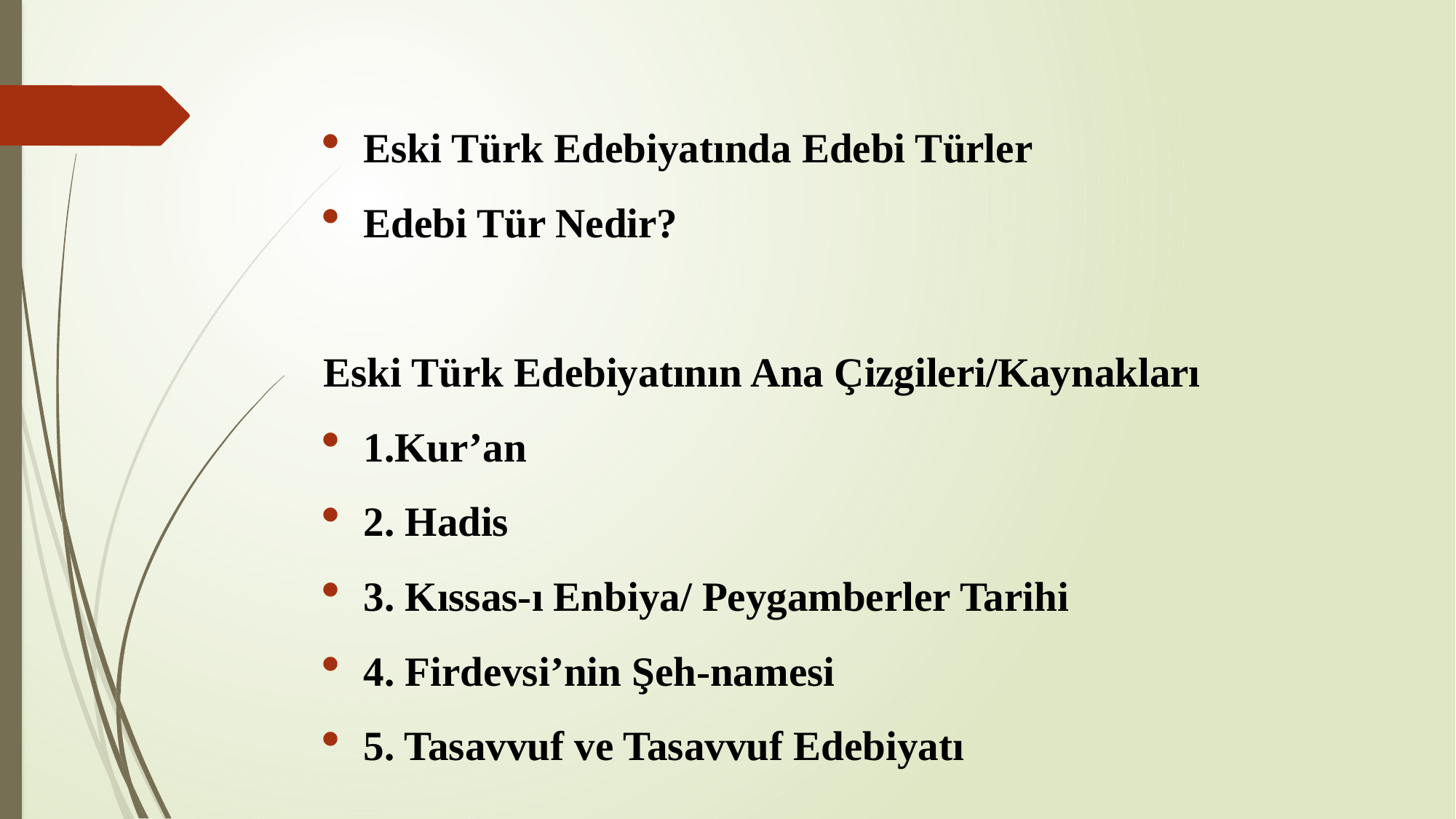

Eski Türk Edebiyatında Edebi Türler
Edebi Tür Nedir?

Eski Türk Edebiyatının Ana Çizgileri/Kaynakları
1.Kur’an
2. Hadis
3. Kıssas-ı Enbiya/ Peygamberler Tarihi
4. Firdevsi’nin Şeh-namesi
5. Tasavvuf ve Tasavvuf Edebiyatı